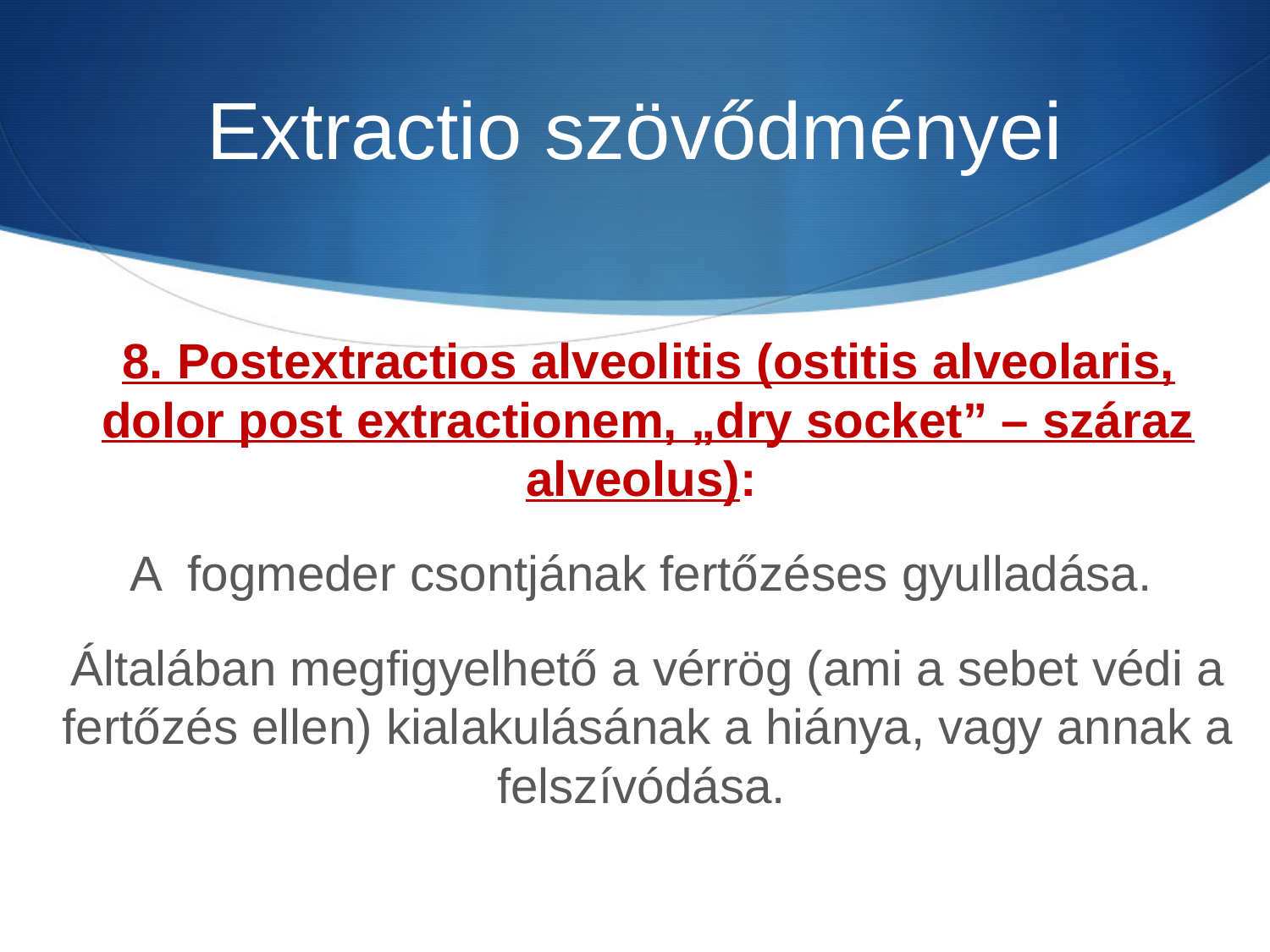

# Extractio szövődményei
8. Postextractios alveolitis (ostitis alveolaris, dolor post extractionem, „dry socket” – száraz alveolus):
A  fogmeder csontjának fertőzéses gyulladása.
Általában megfigyelhető a vérrög (ami a sebet védi a fertőzés ellen) kialakulásának a hiánya, vagy annak a felszívódása.